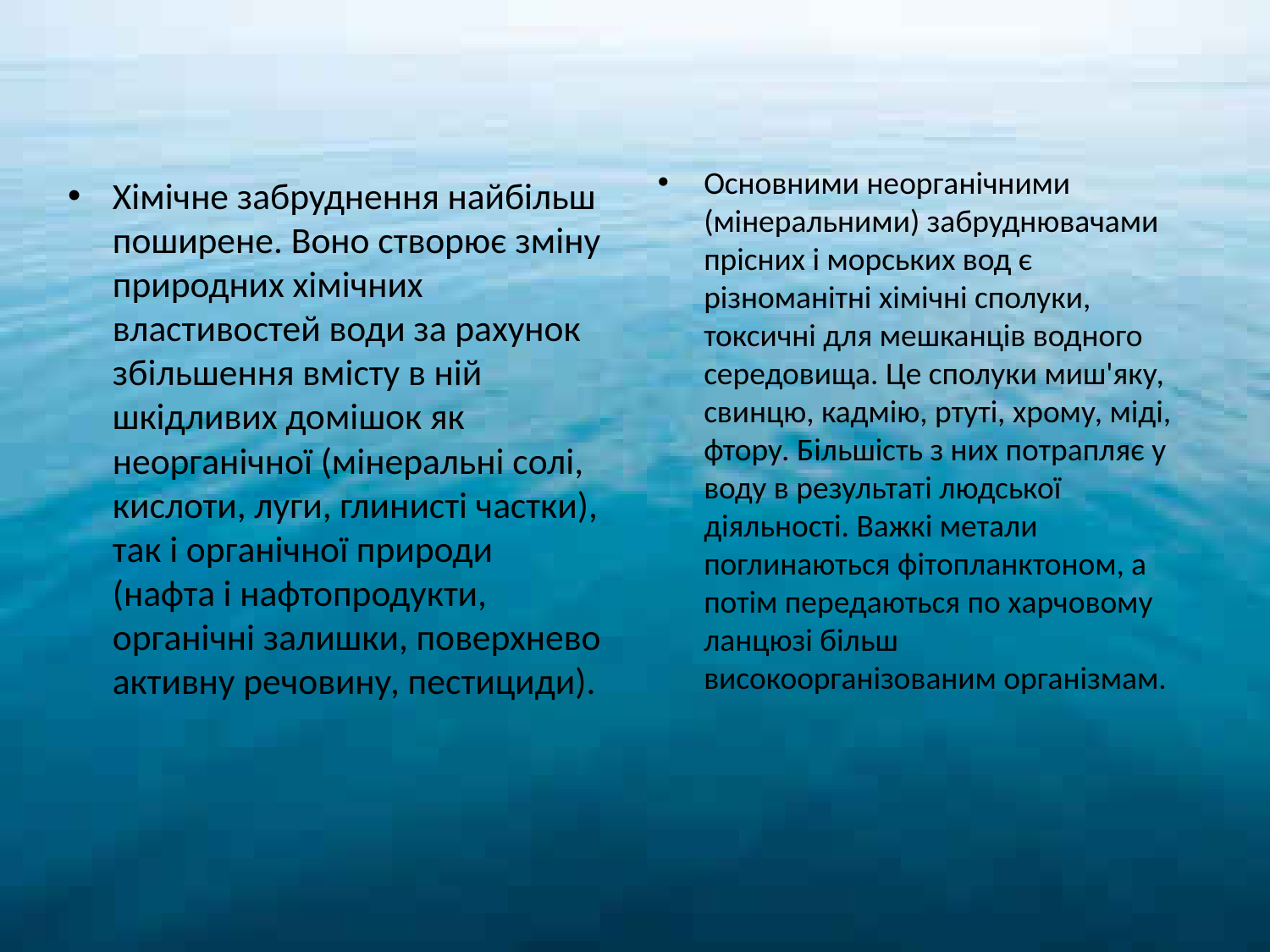

Основними неорганічними (мінеральними) забруднювачами прісних і морських вод є різноманітні хімічні сполуки, токсичні для мешканців водного середовища. Це сполуки миш'яку, свинцю, кадмію, ртуті, хрому, міді, фтору. Більшість з них потрапляє у воду в результаті людської діяльності. Важкі метали поглинаються фітопланктоном, а потім передаються по харчовому ланцюзі більш високоорганізованим організмам.
Хімічне забруднення найбільш поширене. Воно створює зміну природних хімічних властивостей води за рахунок збільшення вмісту в ній шкідливих домішок як неорганічної (мінеральні солі, кислоти, луги, глинисті частки), так і органічної природи (нафта і нафтопродукти, органічні залишки, поверхнево активну речовину, пестициди).